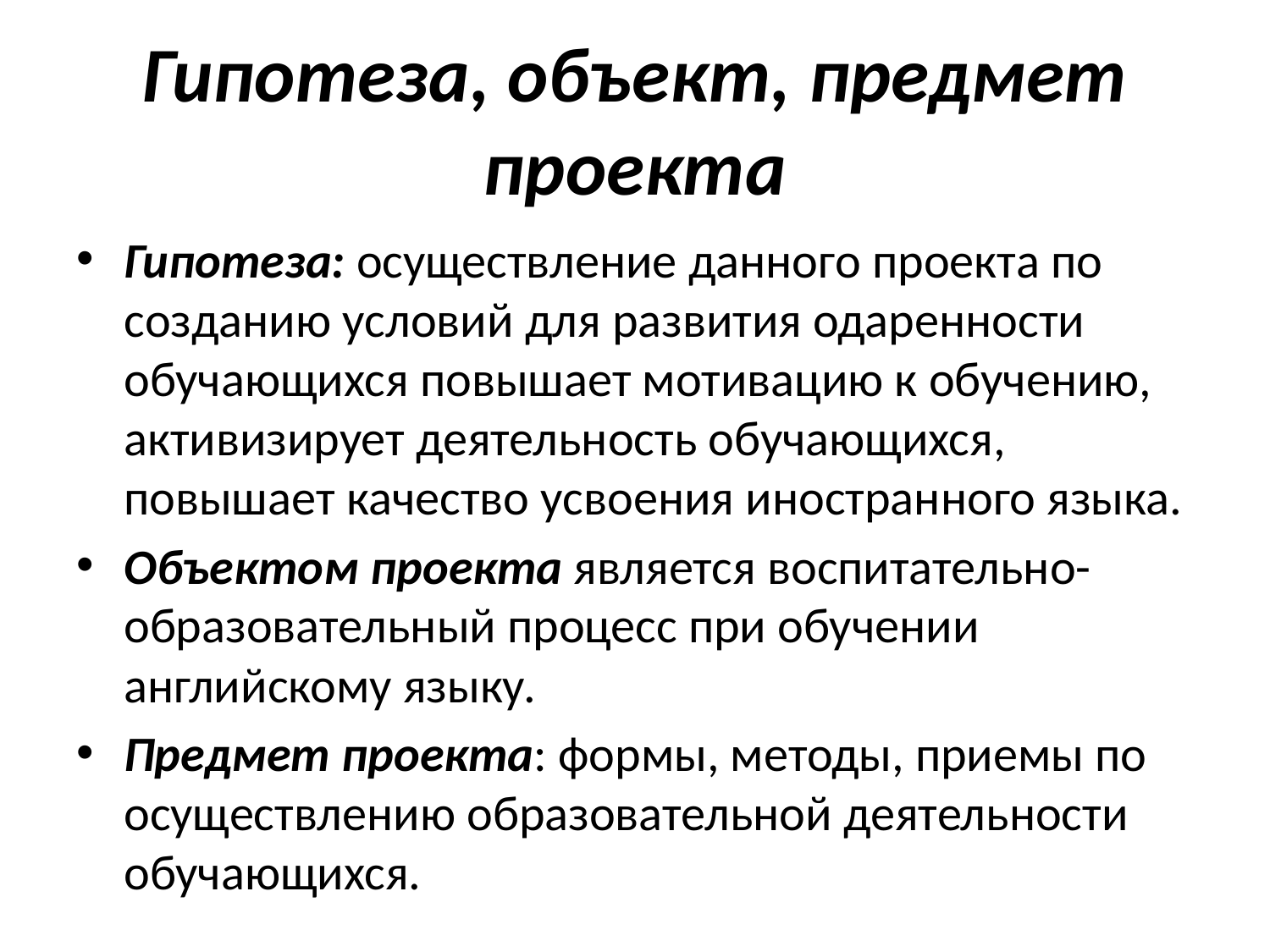

# Гипотеза, объект, предмет проекта
Гипотеза: осуществление данного проекта по созданию условий для развития одаренности обучающихся повышает мотивацию к обучению, активизирует деятельность обучающихся, повышает качество усвоения иностранного языка.
Объектом проекта является воспитательно-образовательный процесс при обучении английскому языку.
Предмет проекта: формы, методы, приемы по осуществлению образовательной деятельности обучающихся.